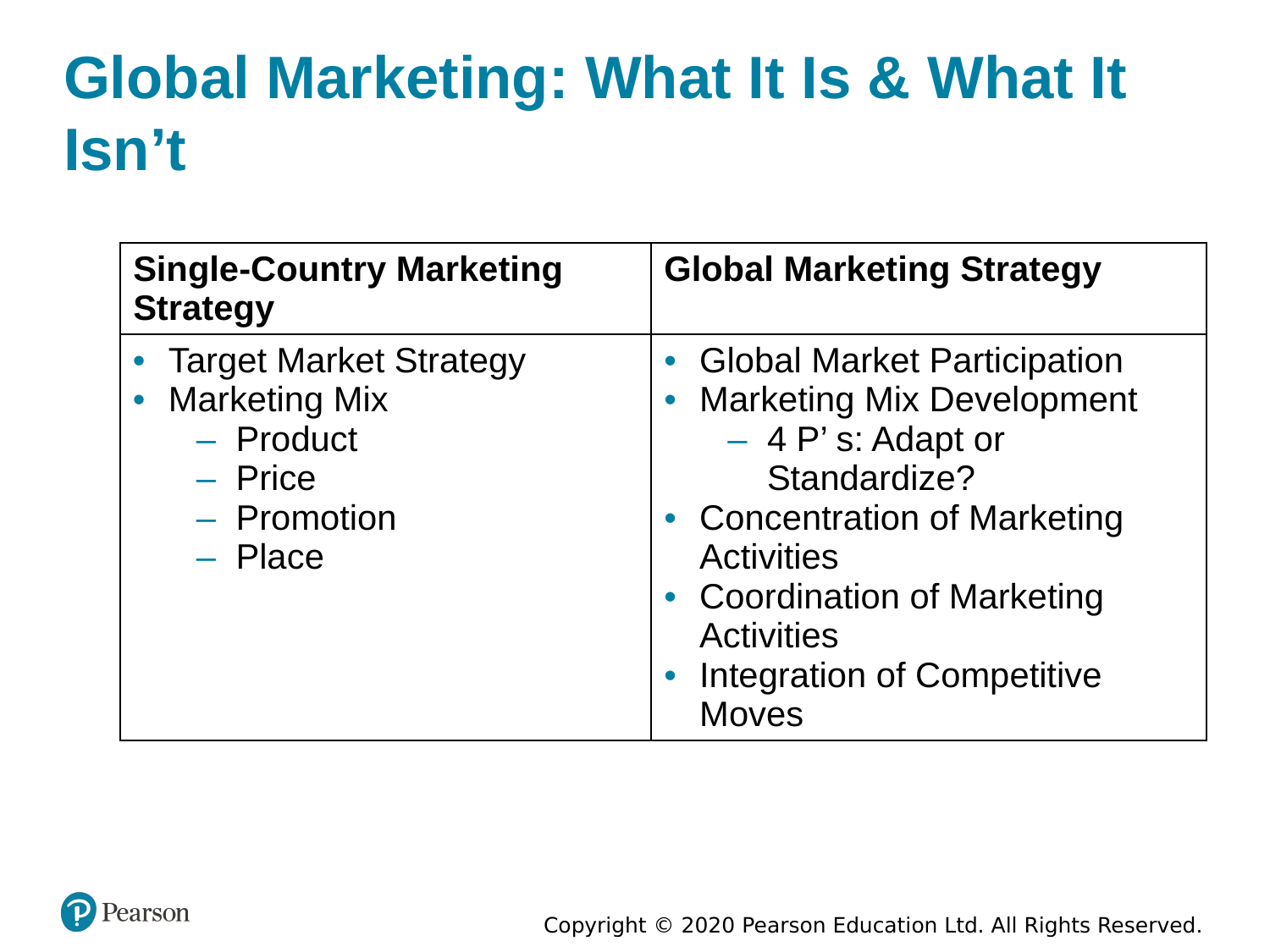

# Global Marketing: What It Is & What It Isn’t
| Single-Country Marketing Strategy | Global Marketing Strategy |
| --- | --- |
| Target Market Strategy Marketing Mix Product Price Promotion Place | Global Market Participation Marketing Mix Development 4 P’ s: Adapt or Standardize? Concentration of Marketing Activities Coordination of Marketing Activities Integration of Competitive Moves |